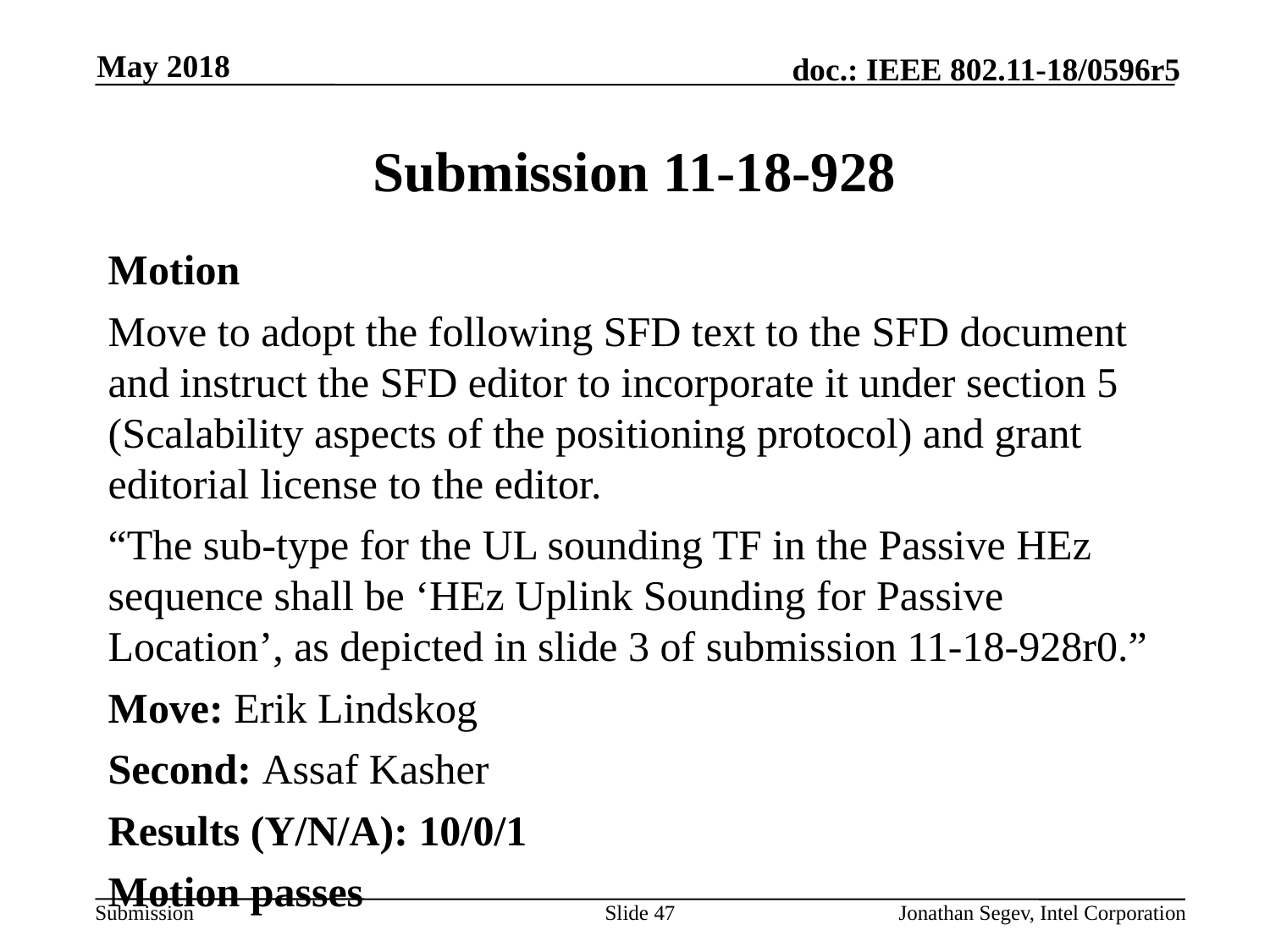

May 2018
# Submission 11-18-928
Motion
Move to adopt the following SFD text to the SFD document and instruct the SFD editor to incorporate it under section 5 (Scalability aspects of the positioning protocol) and grant editorial license to the editor.
“The sub-type for the UL sounding TF in the Passive HEz sequence shall be ‘HEz Uplink Sounding for Passive Location’, as depicted in slide 3 of submission 11-18-928r0.”
Move: Erik Lindskog
Second: Assaf Kasher
Results (Y/N/A): 10/0/1
Motion passes

Slide 47
Jonathan Segev, Intel Corporation